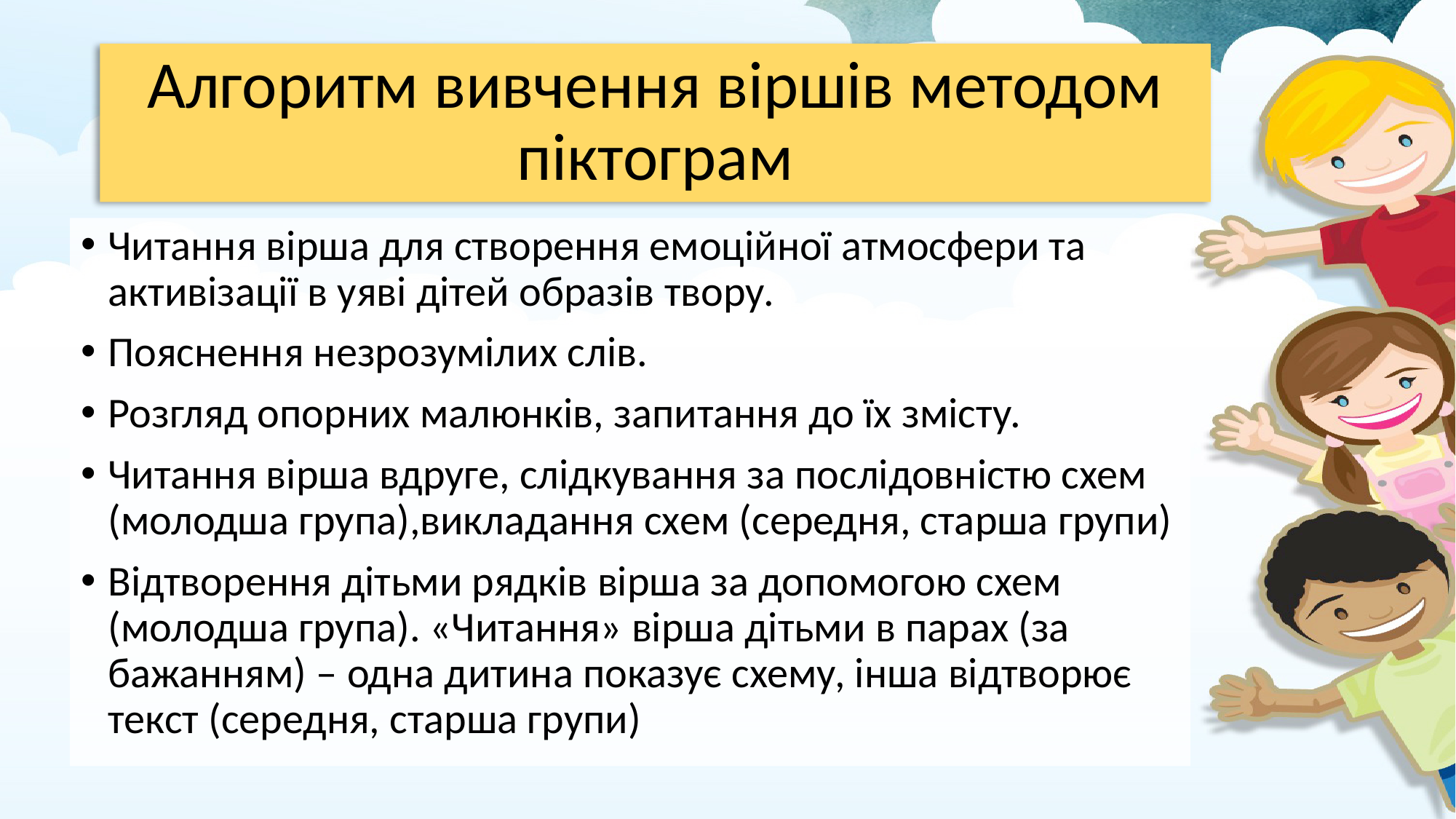

# Алгоритм вивчення віршів методом піктограм
Читання вірша для створення емоційної атмосфери та активізації в уяві дітей образів твору.
Пояснення незрозумілих слів.
Розгляд опорних малюнків, запитання до їх змісту.
Читання вірша вдруге, слідкування за послідовністю схем (молодша група),викладання схем (середня, старша групи)
Відтворення дітьми рядків вірша за допомогою схем (молодша група). «Читання» вірша дітьми в парах (за бажанням) – одна дитина показує схему, інша відтворює текст (середня, старша групи)